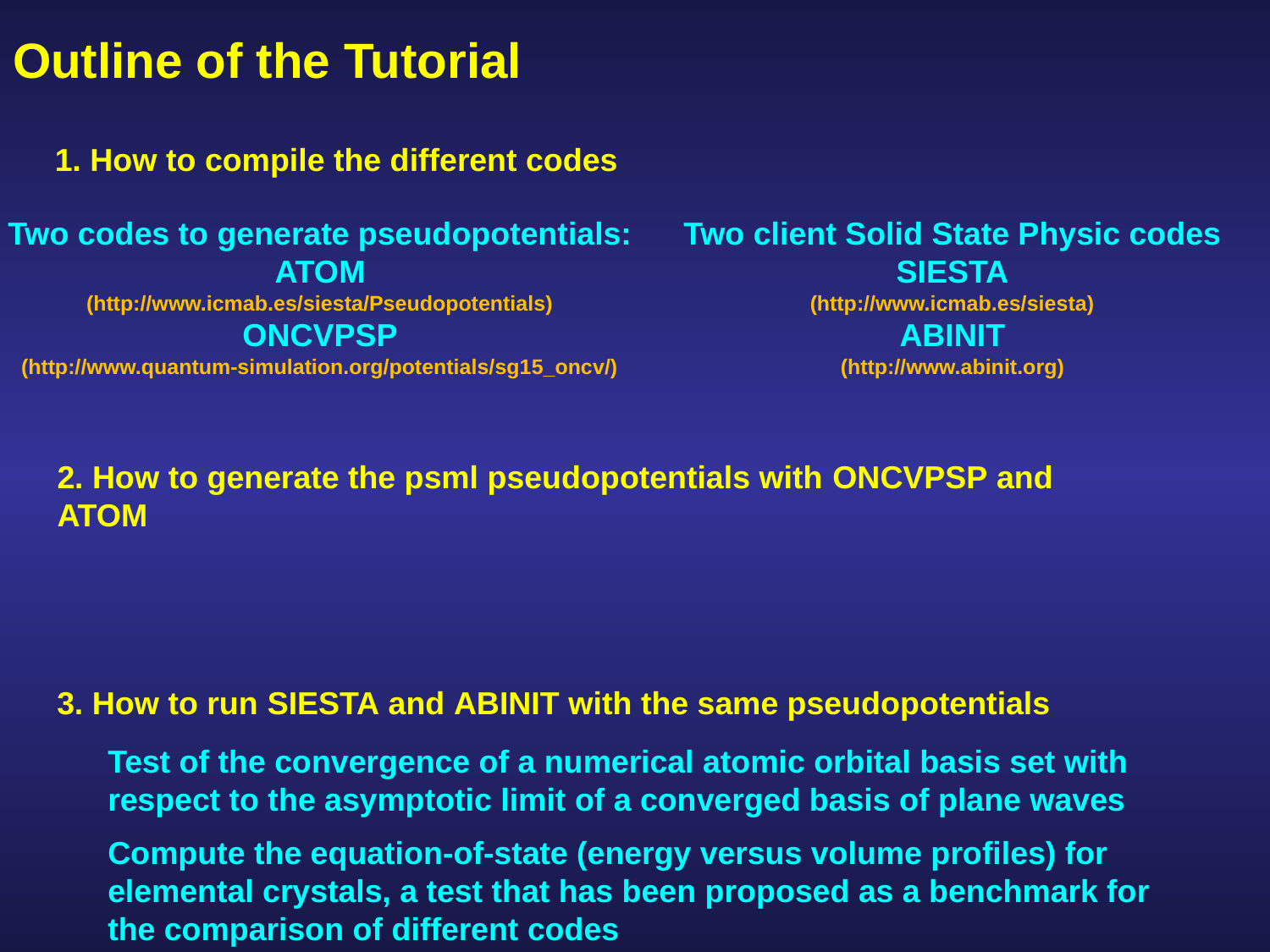

# Outline of the Tutorial
1. How to compile the different codes
Two codes to generate pseudopotentials:
atom
(http://www.icmab.es/siesta/Pseudopotentials)
oncvpsp
(http://www.quantum-simulation.org/potentials/sg15_oncv/)

Two client Solid State Physic codes
siesta
(http://www.icmab.es/siesta)
abinit
(http://www.abinit.org)
2. How to generate the psml pseudopotentials with oncvpsp and atom
3. How to run siesta and abinit with the same pseudopotentials
Test of the convergence of a numerical atomic orbital basis set with respect to the asymptotic limit of a converged basis of plane waves
Compute the equation-of-state (energy versus volume profiles) for elemental crystals, a test that has been proposed as a benchmark for the comparison of different codes